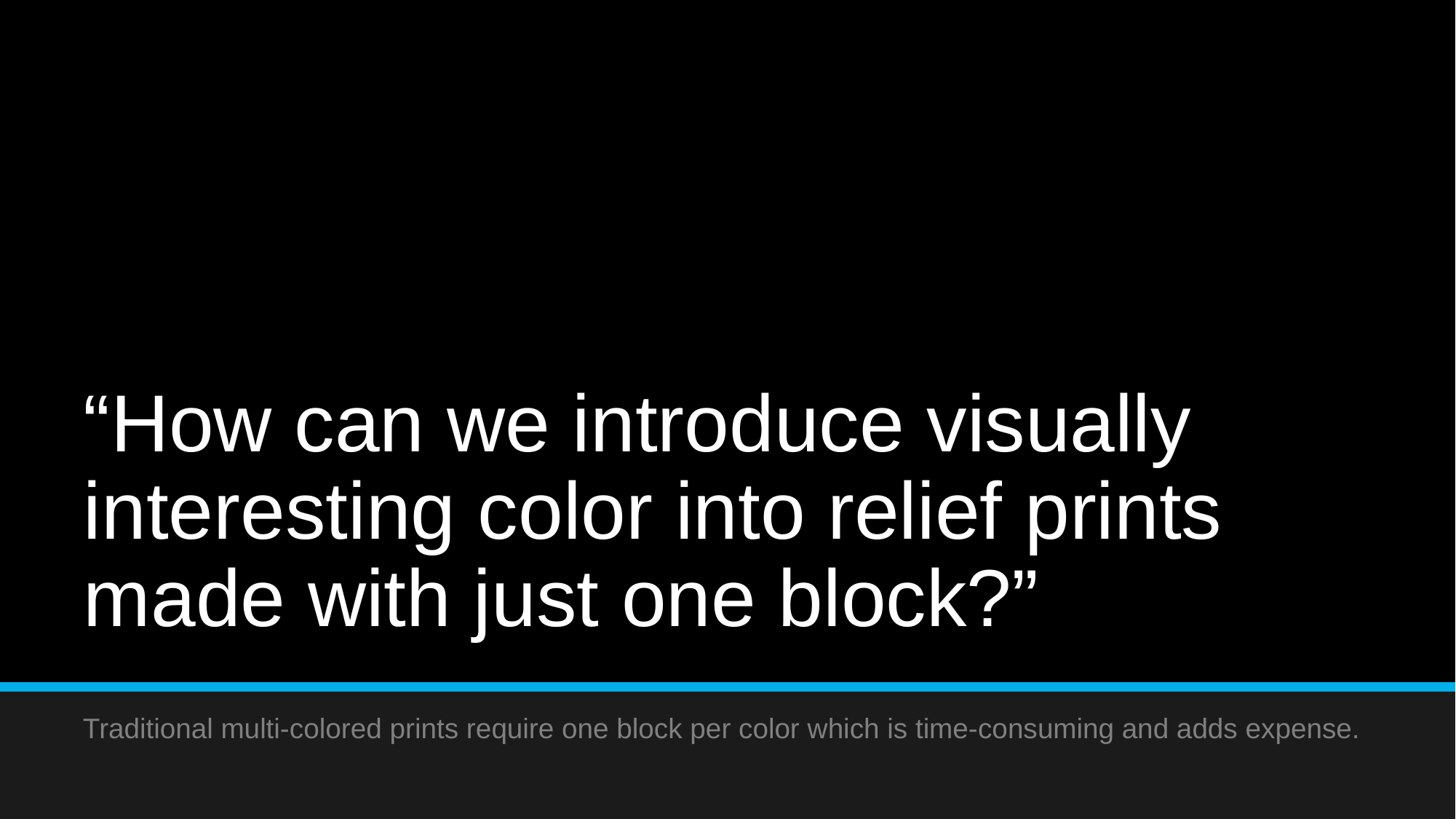

# “How can we introduce visually interesting color into relief prints made with just one block?”
Traditional multi-colored prints require one block per color which is time-consuming and adds expense.